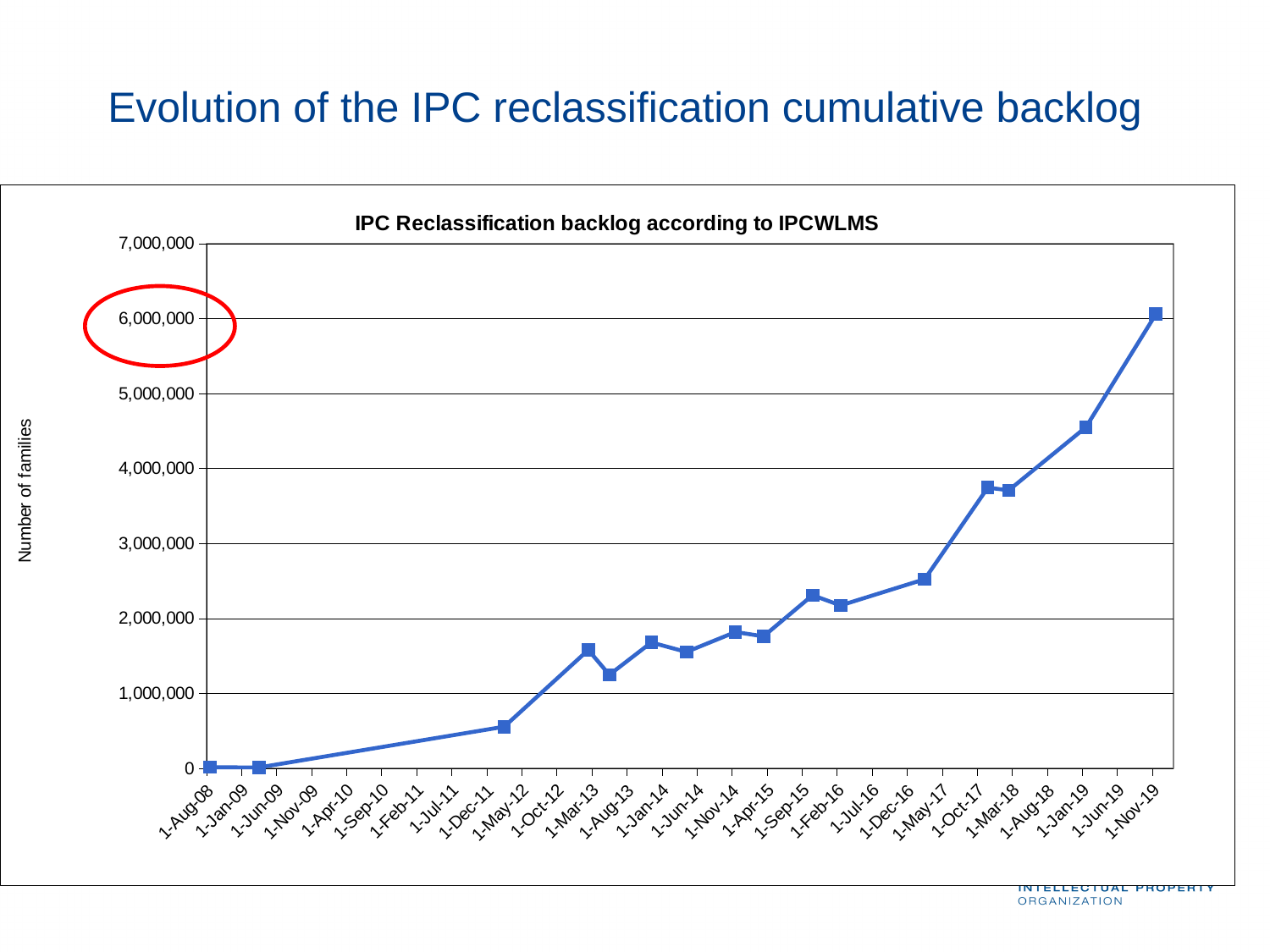

# Evolution of the IPC reclassification cumulative backlog

### Chart: IPC Reclassification backlog according to IPCWLMS

| Category | Total |
|---|---|
| 39661 | 14612.0 |
| 39873 | 12634.0 |
| 40940 | 555988.0 |
| 41306 | 1579610.0 |
| 41395 | 1248782.0 |
| 41579 | 1679178.0 |
| 41730 | 1552821.0 |
| 41944 | 1818771.0 |
| 42083 | 1760881.0 |
| 42304 | 2310251.0 |
| 42416 | 2172758.0 |
| 42781 | 2523450.0 |
| 43052 | 3744417.0 |
| 43136 | 3709080.0 |
| 43493 | 4549856.0 |
| 43773 | 6059794.0 |